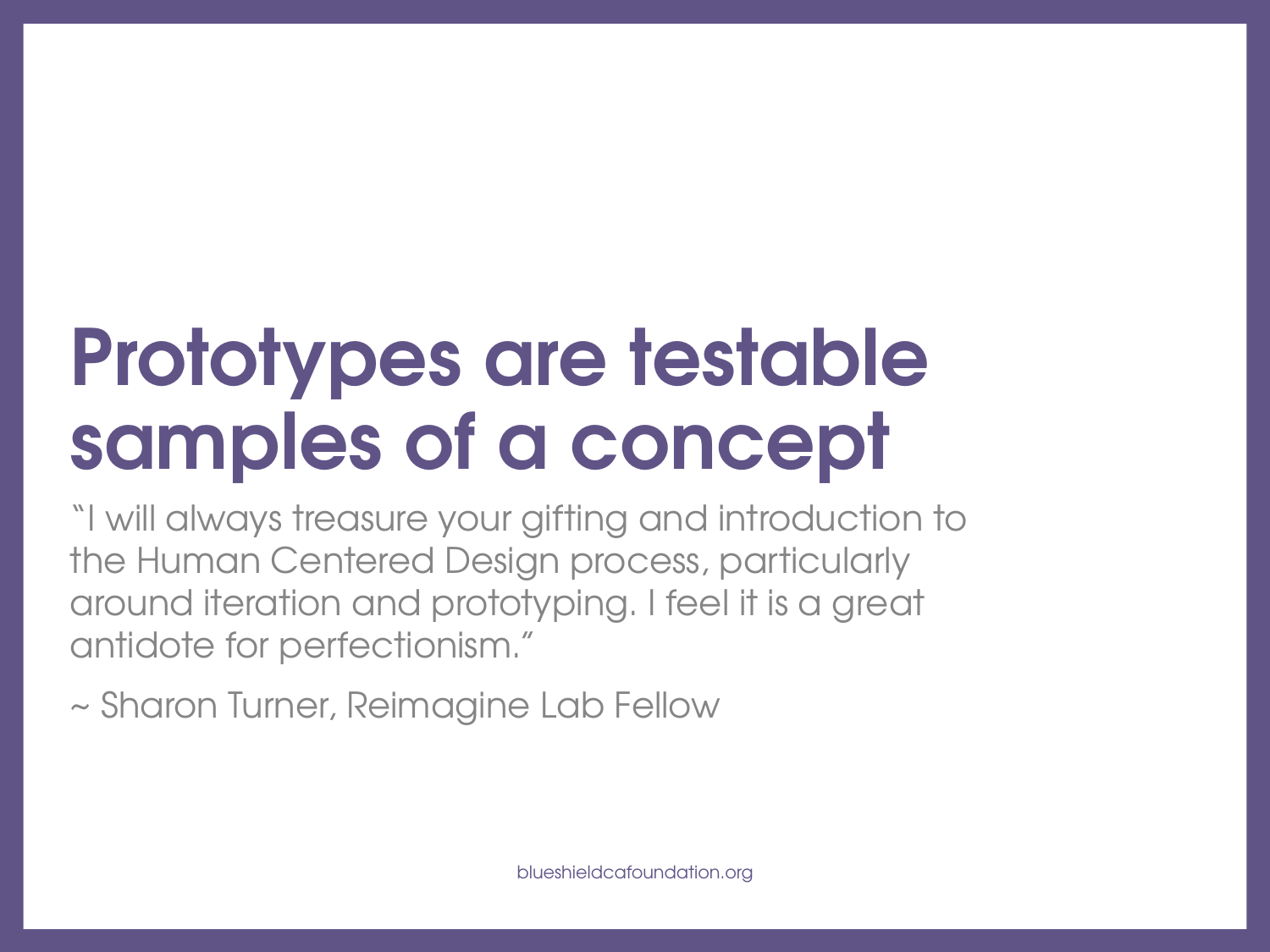

Prototypes are testable samples of a concept
“I will always treasure your gifting and introduction to the Human Centered Design process, particularly around iteration and prototyping. I feel it is a great antidote for perfectionism.”
~ Sharon Turner, Reimagine Lab Fellow